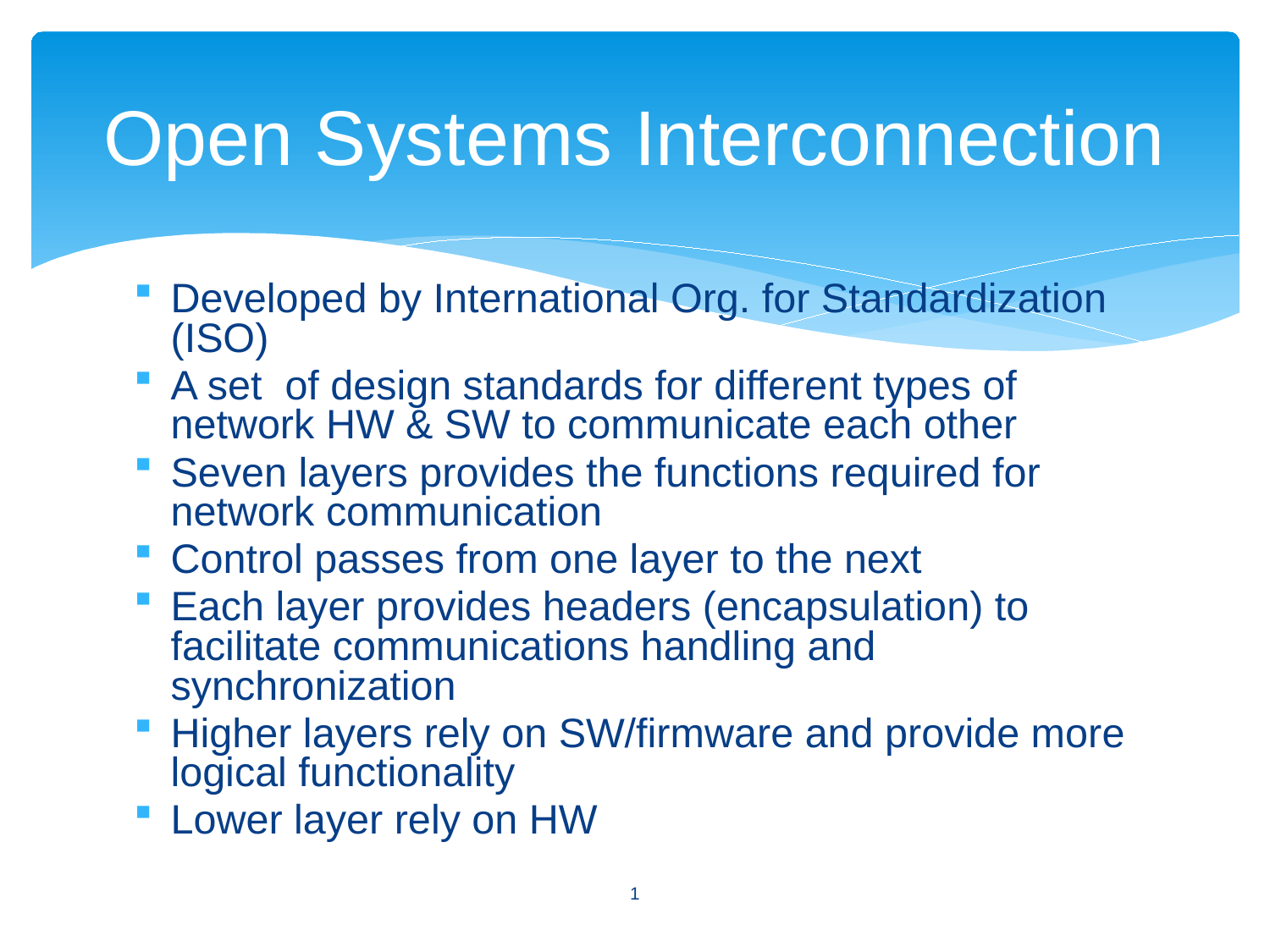

# Open Systems Interconnection
Developed by International Org. for Standardization (ISO)
A set  of design standards for different types of network HW & SW to communicate each other
Seven layers provides the functions required for network communication
Control passes from one layer to the next
Each layer provides headers (encapsulation) to facilitate communications handling and synchronization
Higher layers rely on SW/firmware and provide more logical functionality
Lower layer rely on HW
1